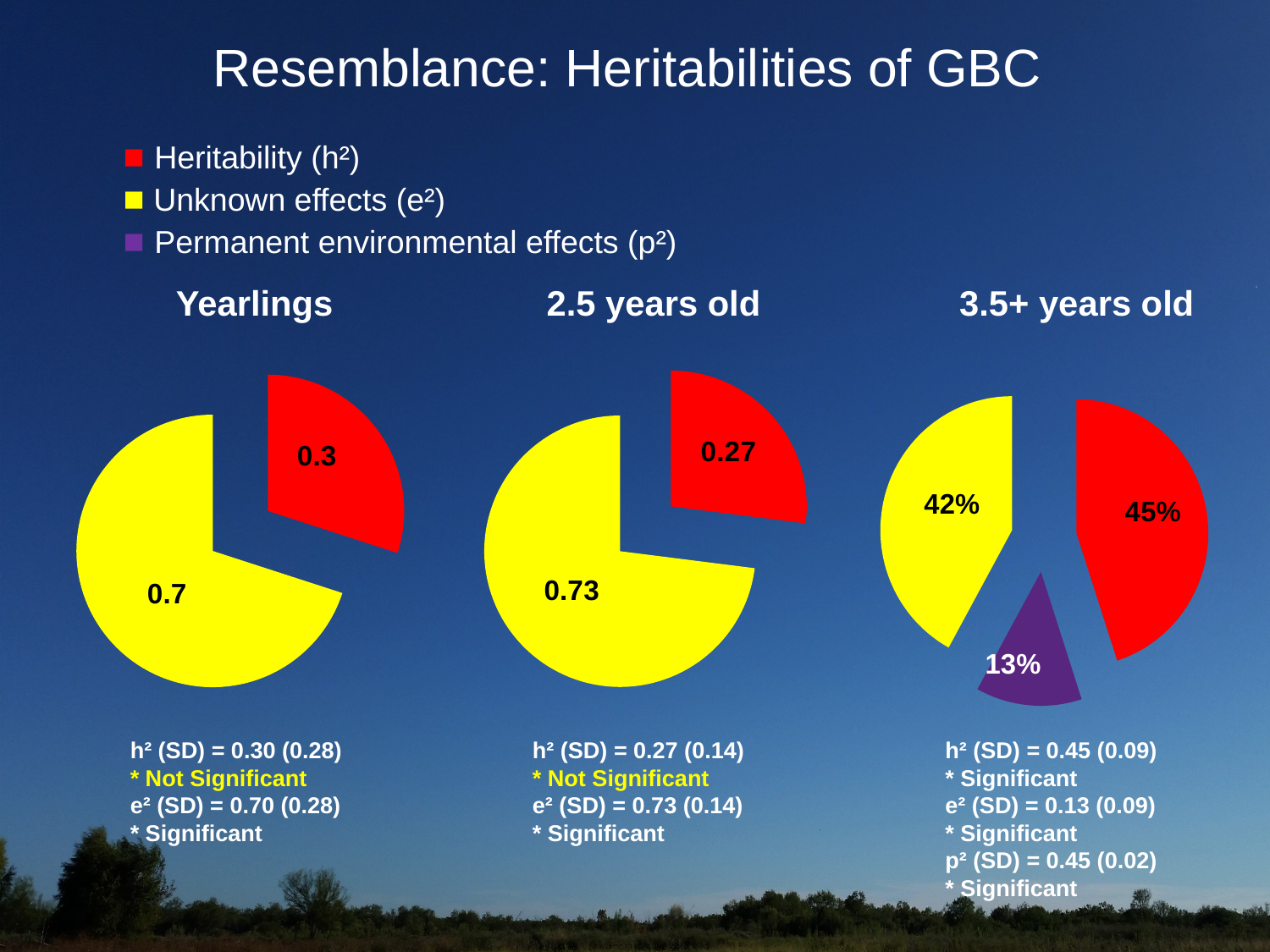

# Resemblance: Heritabilities of GBC
■ Heritability (h²)
■ Unknown effects (e²)
■ Permanent environmental effects (p²)
Yearlings
2.5 years old
3.5+ years old

### Chart

| Category |  |
|---|---|
| Genetic Effects | 0.3 |
| Common Effects  | None |
| Permanent Environmental Effects | 0.7 |

### Chart

| Category |  |
|---|---|

### Chart

| Category |  |
|---|---|
h² (SD) = 0.30 (0.28)
* Not Significant
e² (SD) = 0.70 (0.28)
* Significant
h² (SD) = 0.27 (0.14)
* Not Significant
e² (SD) = 0.73 (0.14)
* Significant
h² (SD) = 0.45 (0.09)
* Significant
e² (SD) = 0.13 (0.09)
* Significant
p² (SD) = 0.45 (0.02)
* Significant